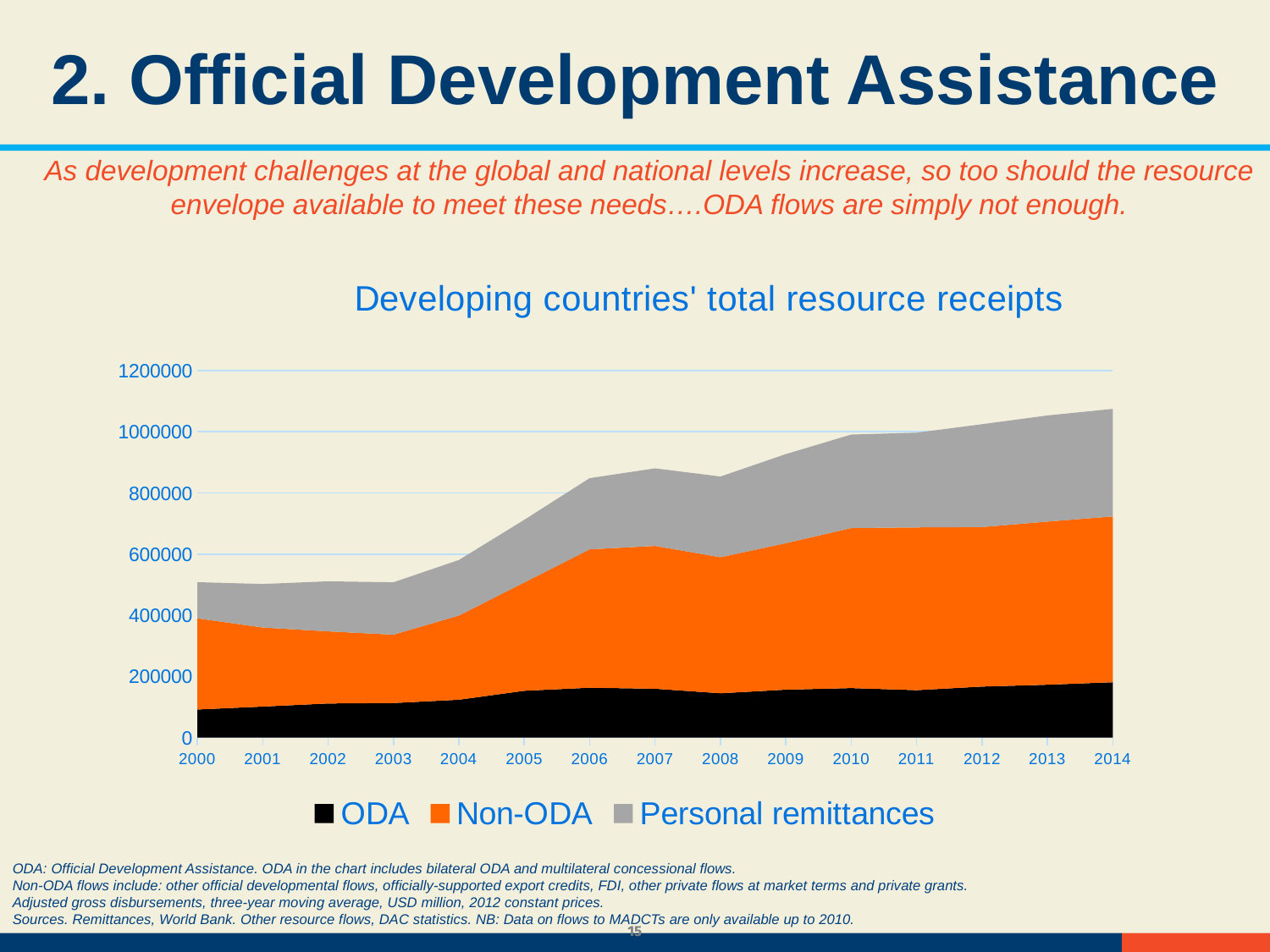

2. Official Development Assistance
As development challenges at the global and national levels increase, so too should the resource envelope available to meet these needs….ODA flows are simply not enough.

### Chart: Developing countries' total resource receipts

| Category | ODA | Non-ODA | Personal remittances |
|---|---|---|---|
| 2000 | 91864.697156642 | 298154.123653411 | 118093.616819028 |
| 2001 | 101452.399990074 | 258559.879529239 | 142276.476427297 |
| 2002 | 111628.442930352 | 235717.572527033 | 163475.182748412 |
| 2003 | 113126.414516731 | 223441.915159522 | 171181.972560386 |
| 2004 | 123941.50467833 | 274977.4094993981 | 181685.733727273 |
| 2005 | 153133.021714624 | 354215.60202742 | 204774.394440627 |
| 2006 | 163101.348672995 | 452573.889575017 | 232648.52083255 |
| 2007 | 159893.536216945 | 466954.308022649 | 253599.240227637 |
| 2008 | 144944.930664697 | 444819.682584204 | 263820.633608062 |
| 2009 | 156667.973256612 | 479072.778851532 | 291222.423228361 |
| 2010 | 161912.916456096 | 523213.488822766 | 305716.302058893 |
| 2011 | 155051.517681824 | 532262.784087987 | 309717.090404252 |
| 2012 | 166901.741077742 | 521590.3985167661 | 336173.540128801 |
| 2013 | 172944.30587624 | 533512.308087076 | 346829.70988352 |
| 2014 | 181050.54098 | 542207.2142749999 | 351535.943789956 |
ODA: Official Development Assistance. ODA in the chart includes bilateral ODA and multilateral concessional flows.
Non-ODA flows include: other official developmental flows, officially-supported export credits, FDI, other private flows at market terms and private grants.
Adjusted gross disbursements, three-year moving average, USD million, 2012 constant prices.
Sources. Remittances, World Bank. Other resource flows, DAC statistics. NB: Data on flows to MADCTs are only available up to 2010.